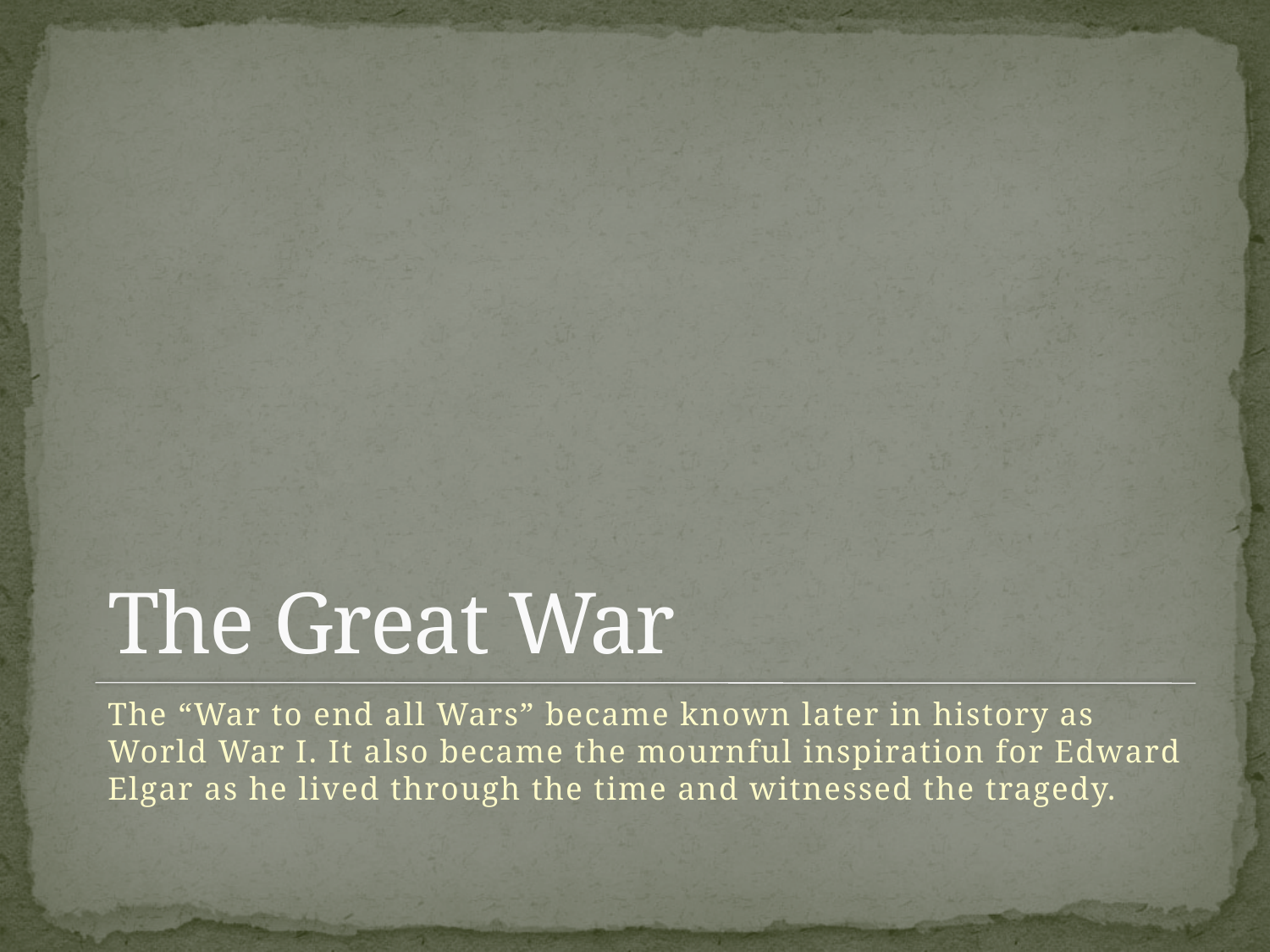

# The Great War
The “War to end all Wars” became known later in history as World War I. It also became the mournful inspiration for Edward Elgar as he lived through the time and witnessed the tragedy.